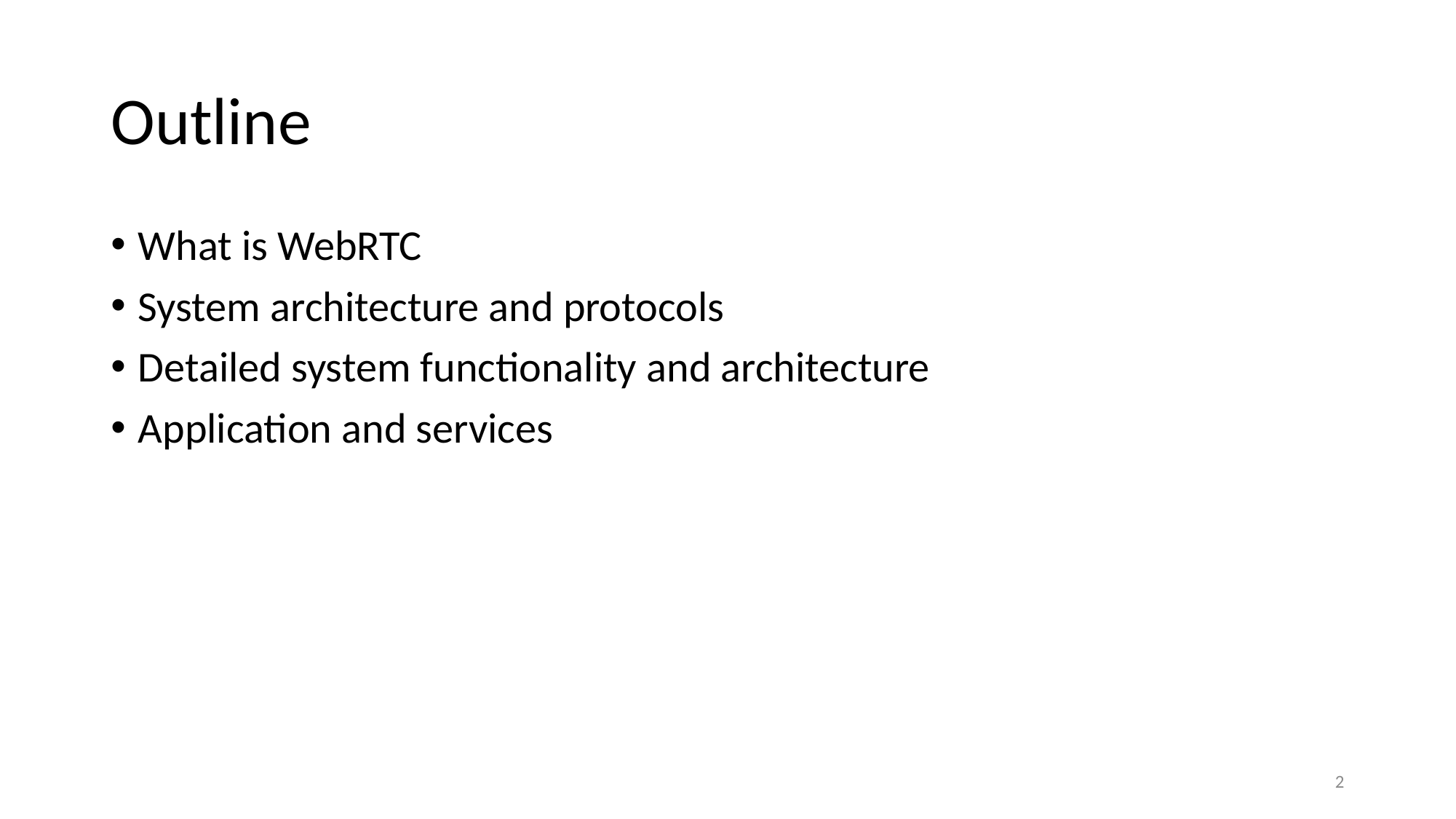

# Outline
What is WebRTC
System architecture and protocols
Detailed system functionality and architecture
Application and services
2